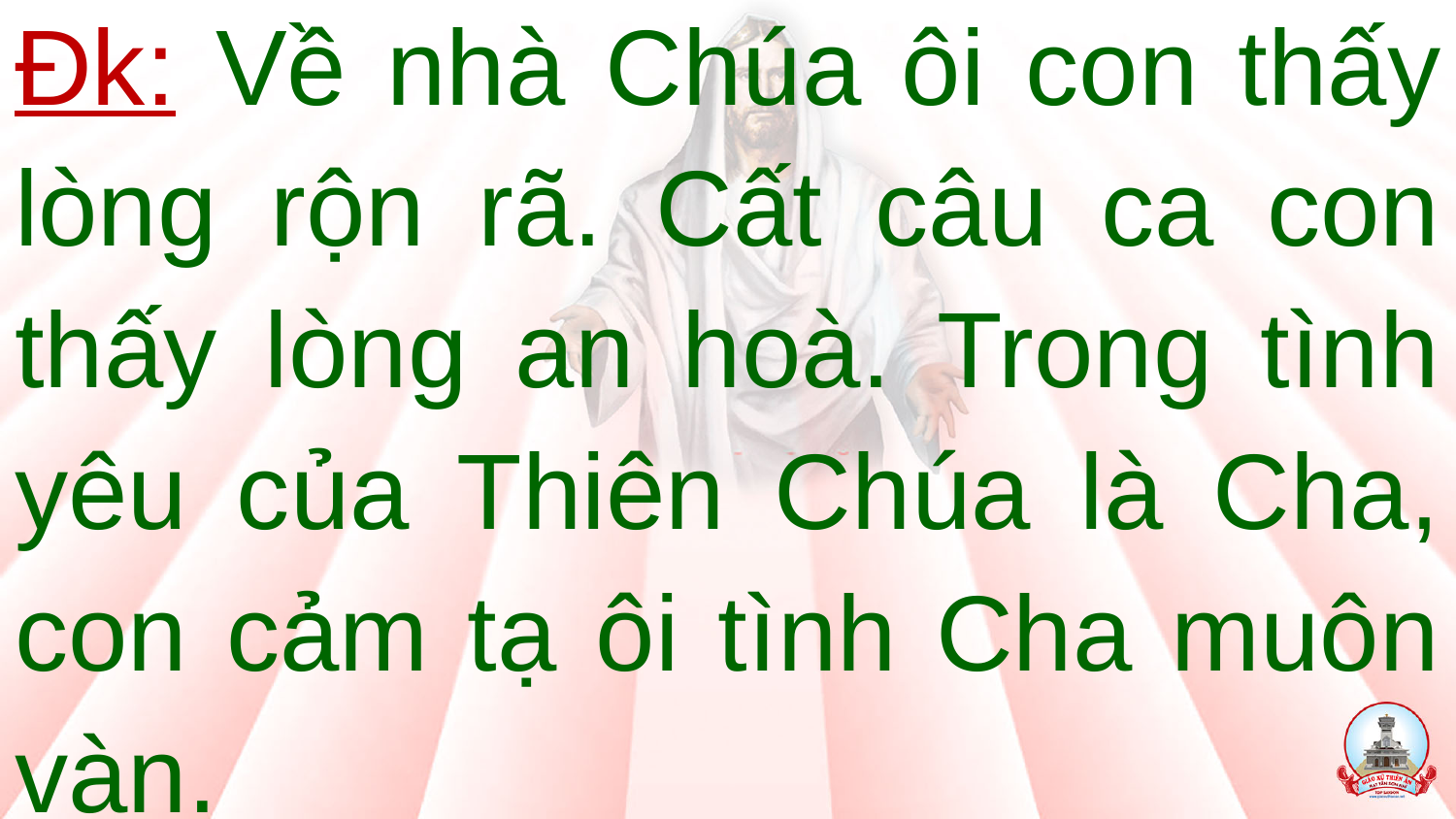

Đk: Về nhà Chúa ôi con thấy lòng rộn rã. Cất câu ca con thấy lòng an hoà. Trong tình yêu của Thiên Chúa là Cha, con cảm tạ ôi tình Cha muôn vàn.